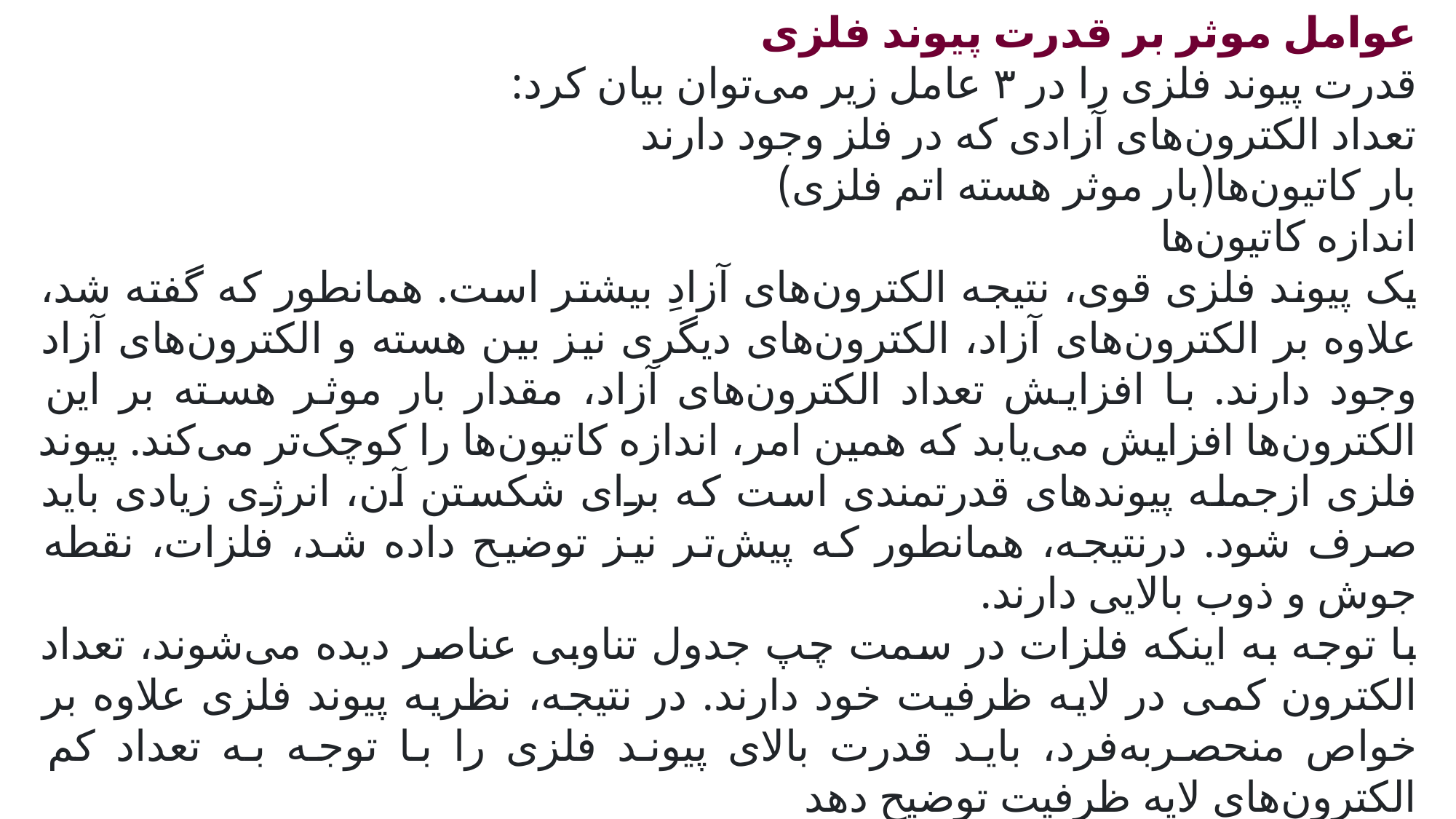

عوامل موثر بر قدرت پیوند فلزی
قدرت پیوند فلزی را در ۳ عامل زیر می‌توان بیان کرد:
تعداد الکترون‌های آزادی که در فلز وجود دارند
بار کاتیون‌ها(بار موثر هسته اتم فلزی)
اندازه کاتیون‌ها
یک پیوند فلزی قوی، نتیجه الکترون‌های آزادِ بیشتر است. همانطور که گفته شد، علاوه بر الکترون‌های آزاد، الکترون‌های دیگری نیز بین هسته و الکترون‌های آزاد وجود دارند. با افزایش تعداد الکترون‌های آزاد، مقدار بار موثر هسته بر این الکترون‌ها افزایش می‌یابد که همین امر، اندازه کاتیون‌ها را کوچک‌تر می‌کند. پیوند فلزی ازجمله پیوندهای قدرتمندی است که برای شکستن آن، انرژی زیادی باید صرف شود. درنتیجه، همانطور که پیش‌تر نیز توضیح داده شد، فلزات، نقطه جوش و ذوب بالایی دارند.
با توجه به اینکه فلزات در سمت چپ جدول تناوبی عناصر دیده می‌شوند، تعداد الکترون کمی در لایه ظرفیت خود دارند. در نتیجه، نظریه پیوند فلزی علاوه بر خواص منحصر‌به‌فرد، باید قدرت بالای پیوند فلزی را با توجه به تعداد کم الکترون‌های لایه ظرفیت توضیح دهد